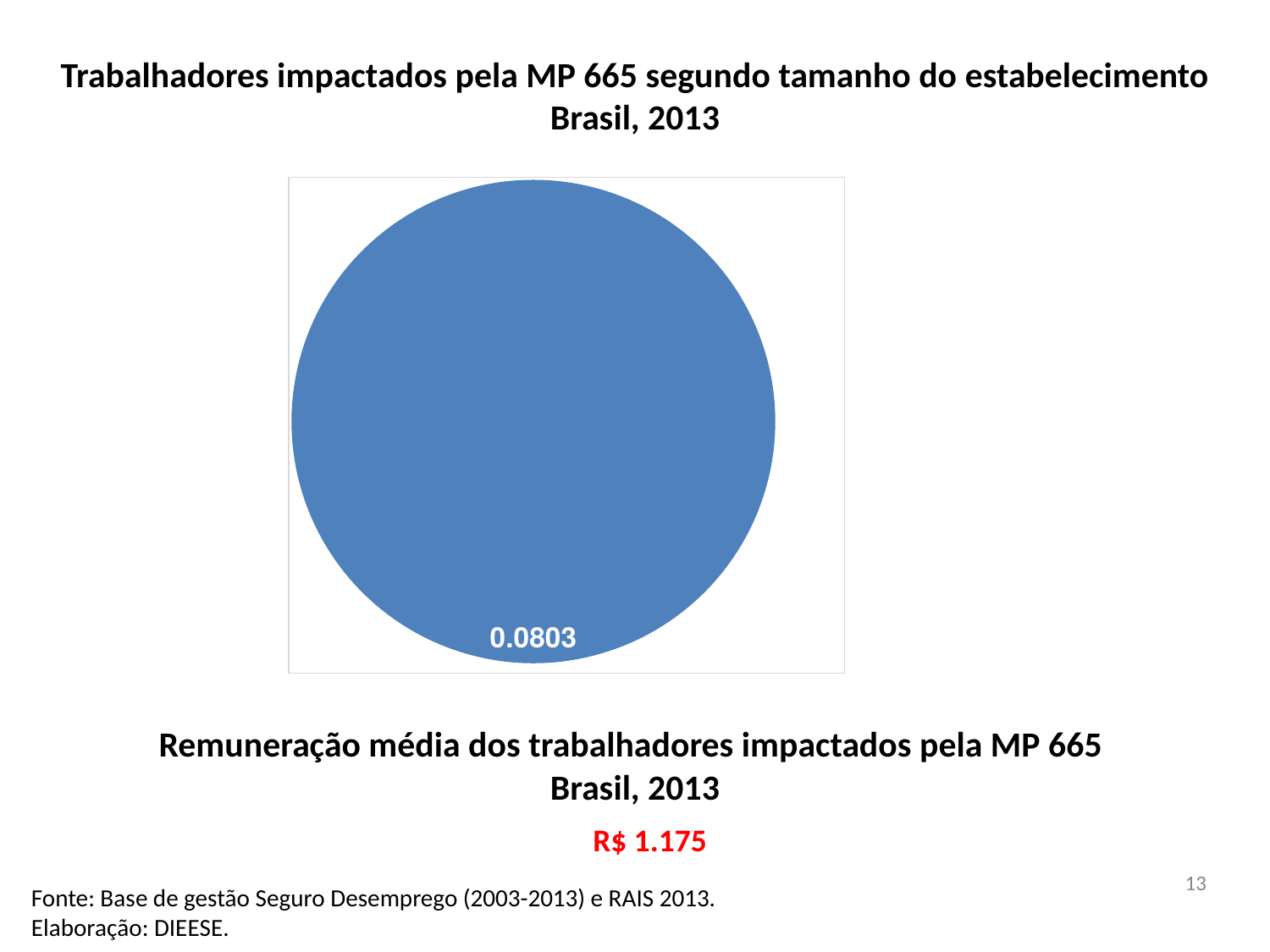

Trabalhadores impactados pela MP 665 segundo tamanho do estabelecimento
Brasil, 2013

### Chart:

| Category | 0 Empregado | De 1 a 4 | De 5 a 9 | De 10 a 19 | De 20 a 49 | De 50 a 99 | De 100 a 249 | De 250 a 499 | De 500 a 999 | 1000 ou Mais |
|---|---|---|---|---|---|---|---|---|---|---|
Remuneração média dos trabalhadores impactados pela MP 665
Brasil, 2013
R$ 1.175
13
Fonte: Base de gestão Seguro Desemprego (2003-2013) e RAIS 2013. Elaboração: DIEESE.